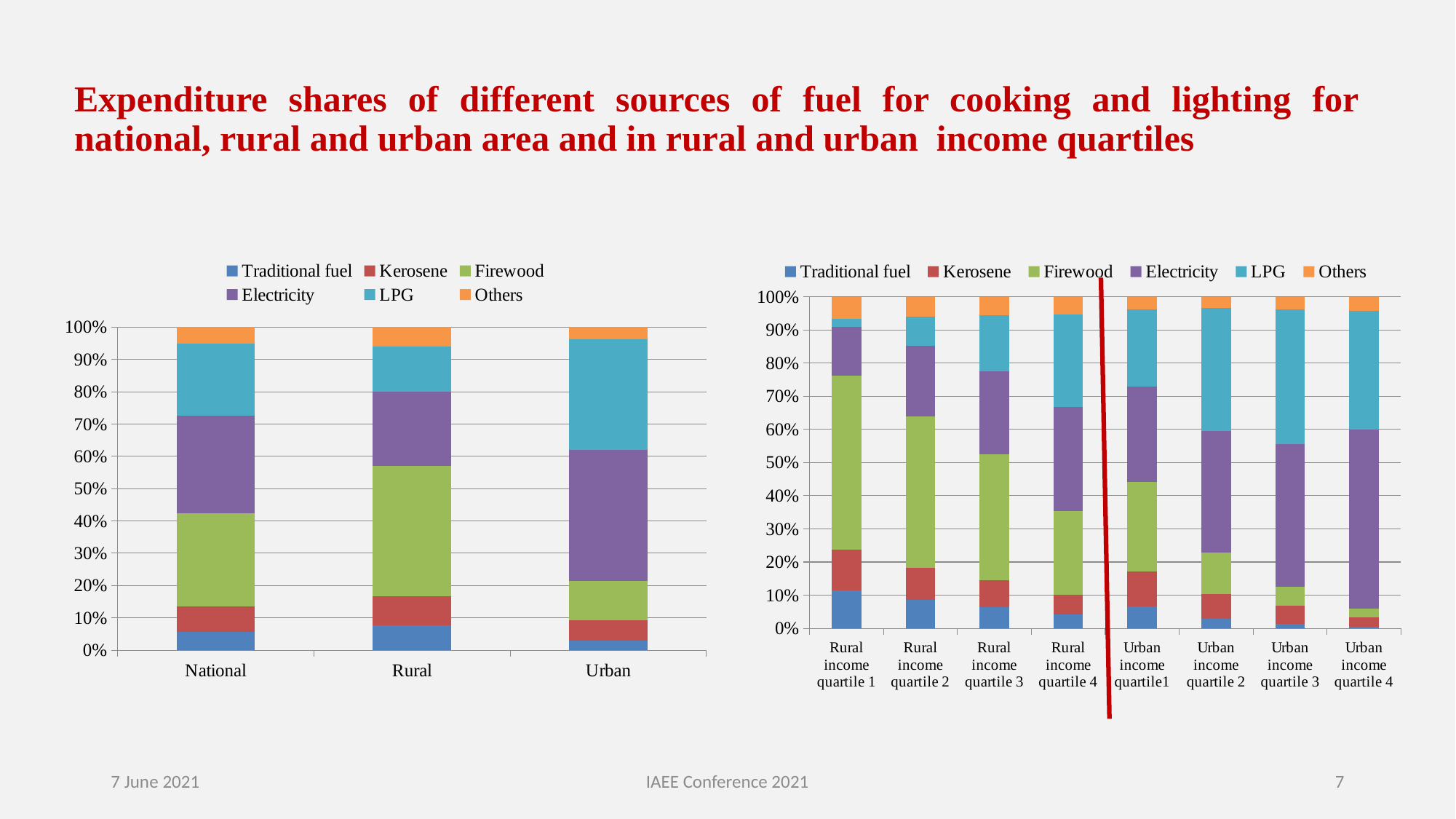

# Expenditure shares of different sources of fuel for cooking and lighting for national, rural and urban area and in rural and urban  income quartiles

### Chart

| Category | Traditional fuel | Kerosene | Firewood | Electricity | LPG | Others |
|---|---|---|---|---|---|---|
| Rural income quartile 1 | 0.1139198 | 0.1234503 | 0.5239475 | 0.1470897 | 0.0236346 | 0.0677253 |
| Rural income quartile 2 | 0.084673 | 0.0986068 | 0.4566172 | 0.2112038 | 0.087428 | 0.0611168 |
| Rural income quartile 3 | 0.063539 | 0.0810976 | 0.380876 | 0.2496425 | 0.1686732 | 0.0554747 |
| Rural income quartile 4 | 0.0425945 | 0.057397 | 0.2534122 | 0.3138618 | 0.2786461 | 0.0531235 |
| Urban income quartile1 | 0.0667833 | 0.1032555 | 0.2695191 | 0.2875437 | 0.2315455 | 0.0388648 |
| Urban income quartile 2 | 0.0297073 | 0.0726374 | 0.1261128 | 0.3663588 | 0.3687429 | 0.0348785 |
| Urban income quartile 3 | 0.0122744 | 0.0550854 | 0.0573894 | 0.4295576 | 0.4044753 | 0.0385763 |
| Urban income quartile 4 | 0.0048029 | 0.028648 | 0.0266092 | 0.5368629 | 0.3581759 | 0.0416395 |

### Chart

| Category | Traditional fuel | Kerosene | Firewood | Electricity | LPG | Others |
|---|---|---|---|---|---|---|
| National | 0.0564819 | 0.0797411 | 0.2865417 | 0.3025475 | 0.2226372 | 0.0507548 |
| Rural | 0.0761903 | 0.090146 | 0.4037157 | 0.2304481 | 0.1395931 | 0.0593619 |
| Urban | 0.0283939 | 0.0649122 | 0.1199076 | 0.4050808 | 0.3407349 | 0.0384883 |
7 June 2021
IAEE Conference 2021
7